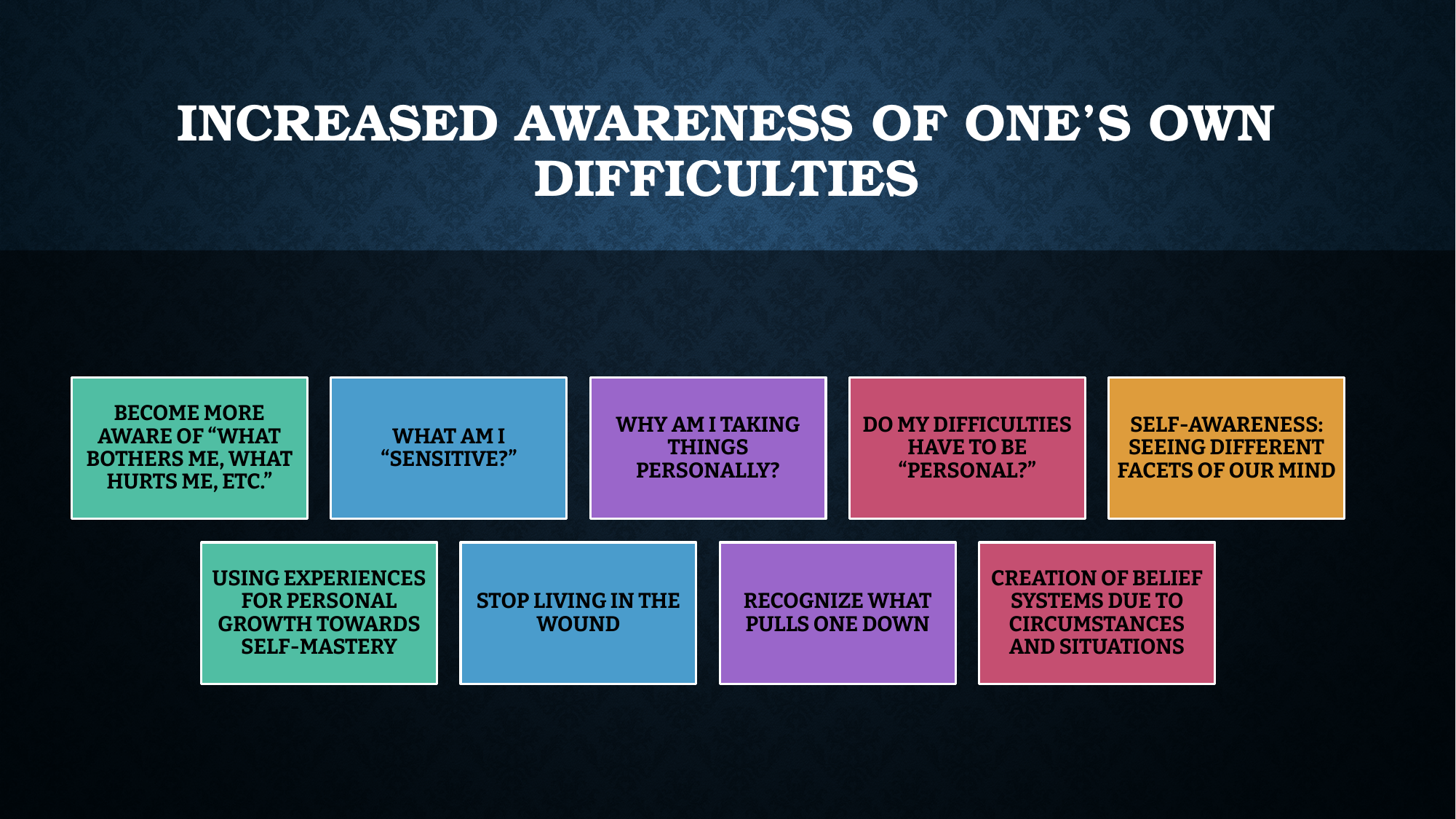

# INCREASED AWARENESS OF ONE’S OWN DIFFICULTIES

BECOME MORE AWARE OF “WHAT BOTHERS ME, WHAT HURTS ME, ETC.”
WHAT AM I “SENSITIVE?”
WHY AM I TAKING THINGS PERSONALLY?
DO MY DIFFICULTIES HAVE TO BE “PERSONAL?”
SELF-AWARENESS: SEEING DIFFERENT FACETS OF OUR MIND
USING EXPERIENCES FOR PERSONAL GROWTH TOWARDS SELF-MASTERY
STOP LIVING IN THE WOUND
RECOGNIZE WHAT PULLS ONE DOWN
CREATION OF BELIEF SYSTEMS DUE TO CIRCUMSTANCES AND SITUATIONS